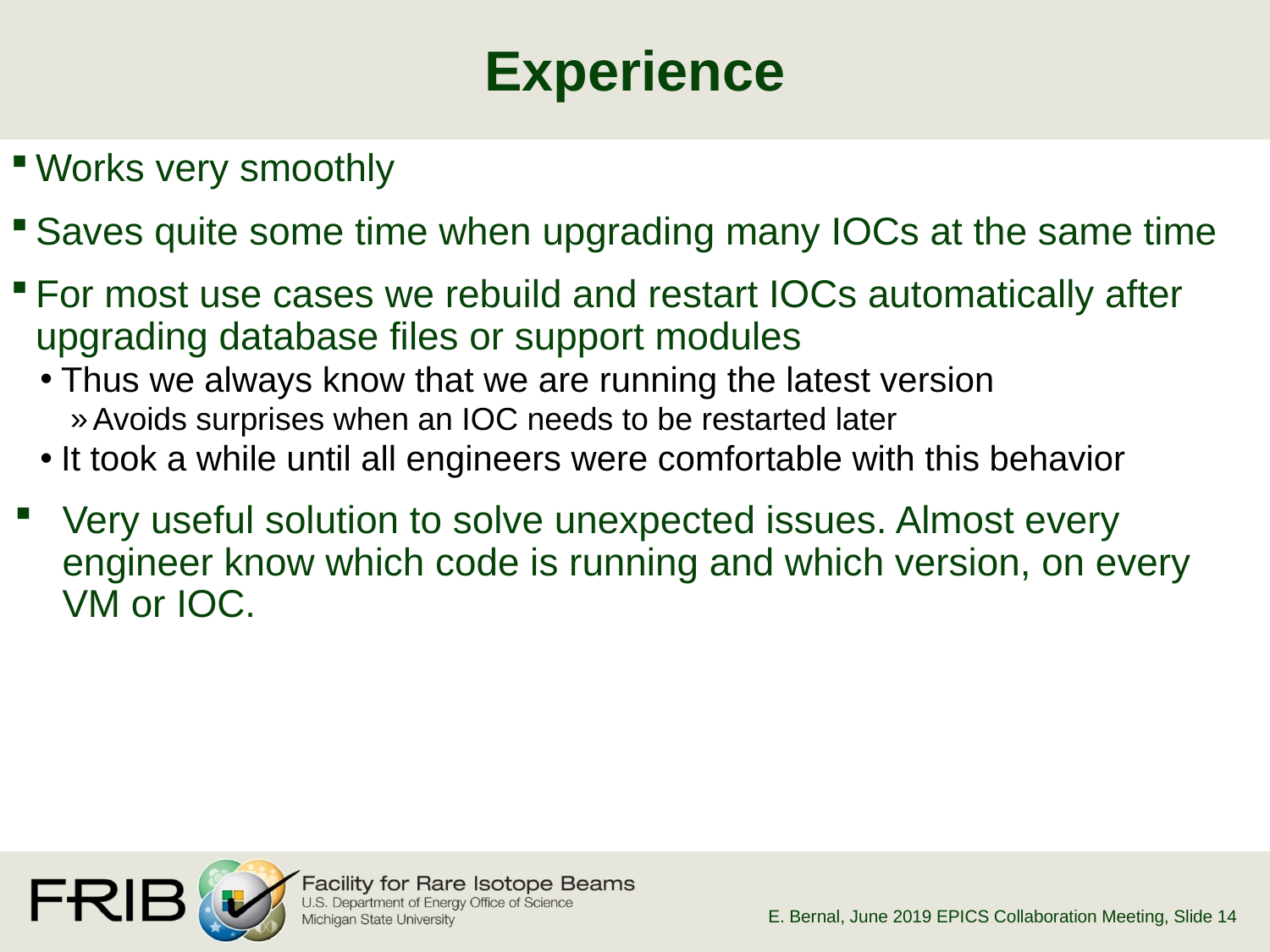

# Experience
Works very smoothly
Saves quite some time when upgrading many IOCs at the same time
For most use cases we rebuild and restart IOCs automatically after upgrading database files or support modules
Thus we always know that we are running the latest version
Avoids surprises when an IOC needs to be restarted later
It took a while until all engineers were comfortable with this behavior
Very useful solution to solve unexpected issues. Almost every engineer know which code is running and which version, on every VM or IOC.
E. Bernal, June 2019 EPICS Collaboration Meeting
, Slide 14